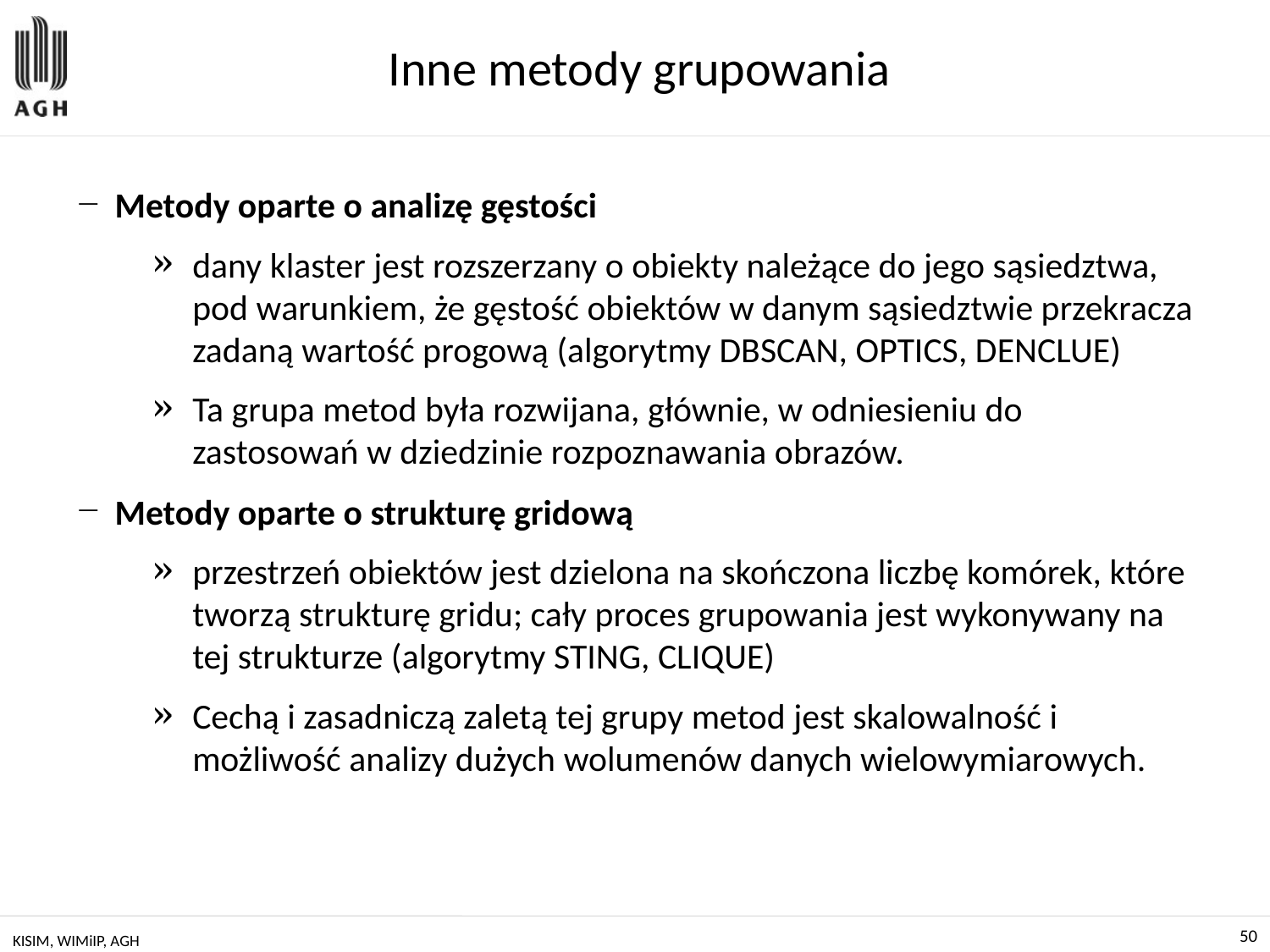

# Inne metody grupowania
Metody oparte o analizę gęstości
dany klaster jest rozszerzany o obiekty należące do jego sąsiedztwa, pod warunkiem, że gęstość obiektów w danym sąsiedztwie przekracza zadaną wartość progową (algorytmy DBSCAN, OPTICS, DENCLUE)
Ta grupa metod była rozwijana, głównie, w odniesieniu do zastosowań w dziedzinie rozpoznawania obrazów.
Metody oparte o strukturę gridową
przestrzeń obiektów jest dzielona na skończona liczbę komórek, które tworzą strukturę gridu; cały proces grupowania jest wykonywany na tej strukturze (algorytmy STING, CLIQUE)
Cechą i zasadniczą zaletą tej grupy metod jest skalowalność i możliwość analizy dużych wolumenów danych wielowymiarowych.
KISIM, WIMiIP, AGH